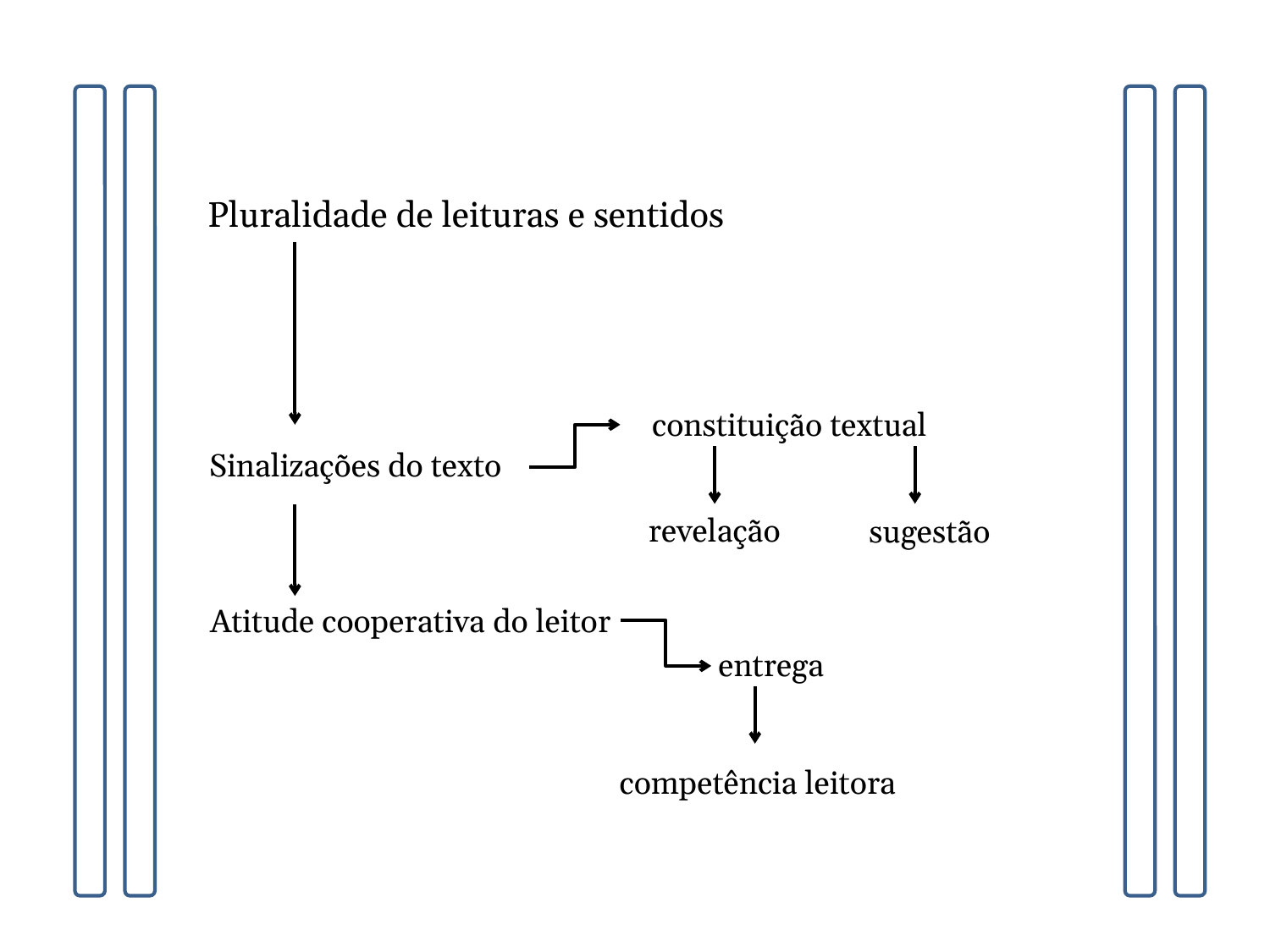

Pluralidade de leituras e sentidos
constituição textual
Sinalizações do texto
revelação
sugestão
Atitude cooperativa do leitor
entrega
competência leitora